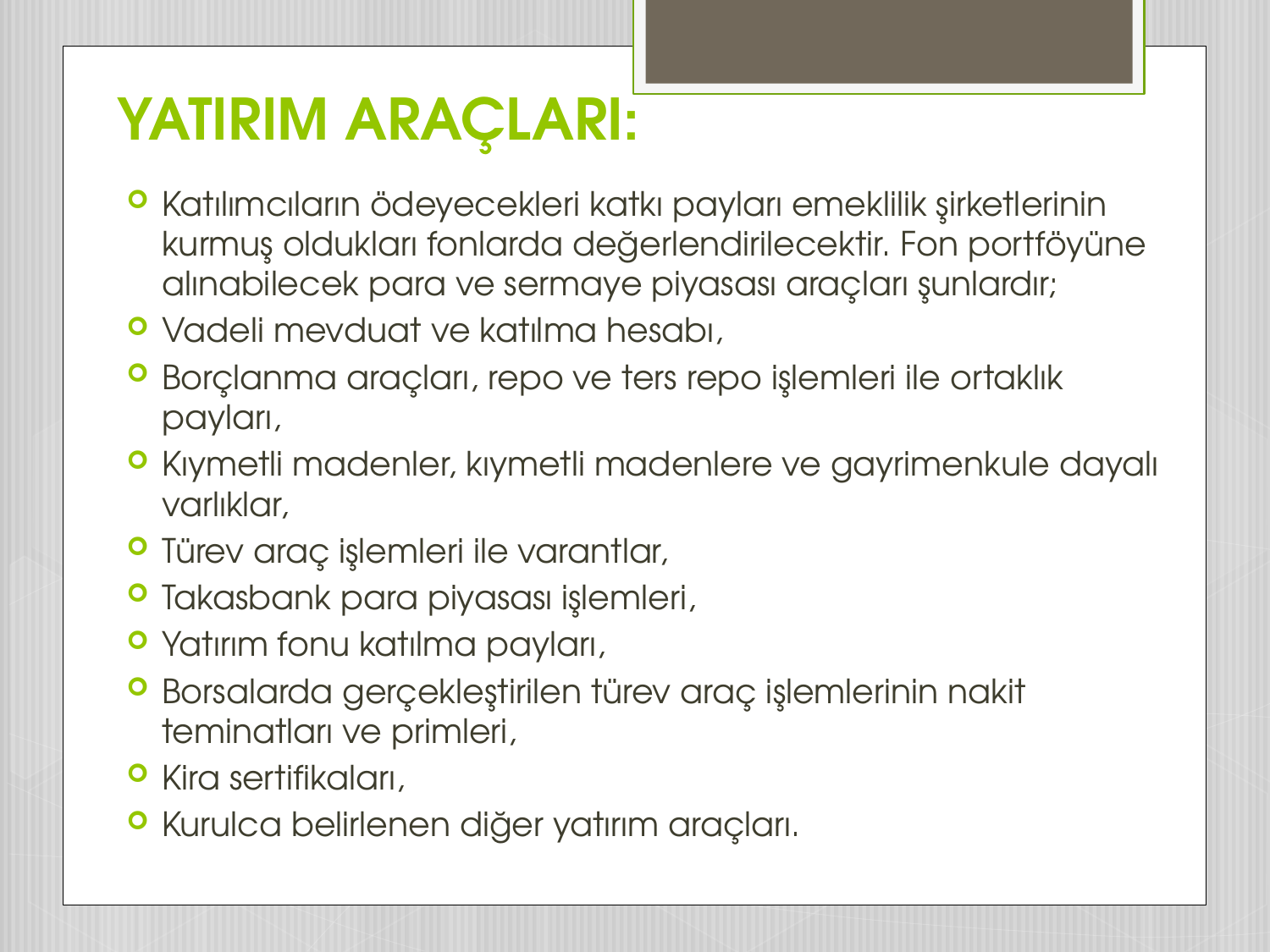

# YATIRIM ARAÇLARI:
Katılımcıların ödeyecekleri katkı payları emeklilik şirketlerinin kurmuş oldukları fonlarda değerlendirilecektir. Fon portföyüne alınabilecek para ve sermaye piyasası araçları şunlardır;
Vadeli mevduat ve katılma hesabı,
Borçlanma araçları, repo ve ters repo işlemleri ile ortaklık payları,
Kıymetli madenler, kıymetli madenlere ve gayrimenkule dayalı varlıklar,
Türev araç işlemleri ile varantlar,
Takasbank para piyasası işlemleri,
Yatırım fonu katılma payları,
Borsalarda gerçekleştirilen türev araç işlemlerinin nakit teminatları ve primleri,
Kira sertifikaları,
Kurulca belirlenen diğer yatırım araçları.